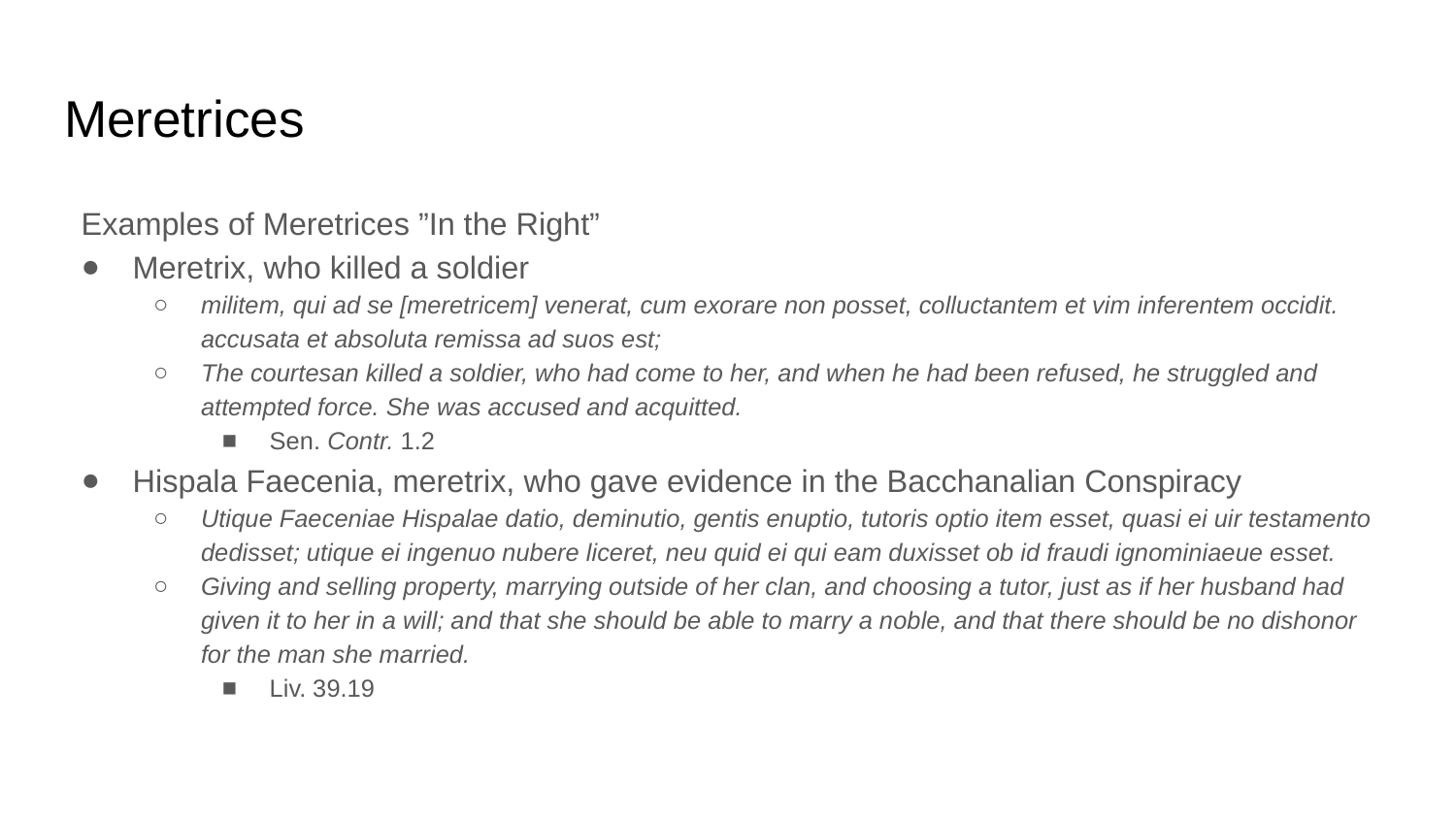

# Meretrices
Examples of Meretrices ”In the Right”
Meretrix, who killed a soldier
militem, qui ad se [meretricem] venerat, cum exorare non posset, colluctantem et vim inferentem occidit. accusata et absoluta remissa ad suos est;
The courtesan killed a soldier, who had come to her, and when he had been refused, he struggled and attempted force. She was accused and acquitted.
Sen. Contr. 1.2
Hispala Faecenia, meretrix, who gave evidence in the Bacchanalian Conspiracy
Utique Faeceniae Hispalae datio, deminutio, gentis enuptio, tutoris optio item esset, quasi ei uir testamento dedisset; utique ei ingenuo nubere liceret, neu quid ei qui eam duxisset ob id fraudi ignominiaeue esset.
Giving and selling property, marrying outside of her clan, and choosing a tutor, just as if her husband had given it to her in a will; and that she should be able to marry a noble, and that there should be no dishonor for the man she married.
Liv. 39.19